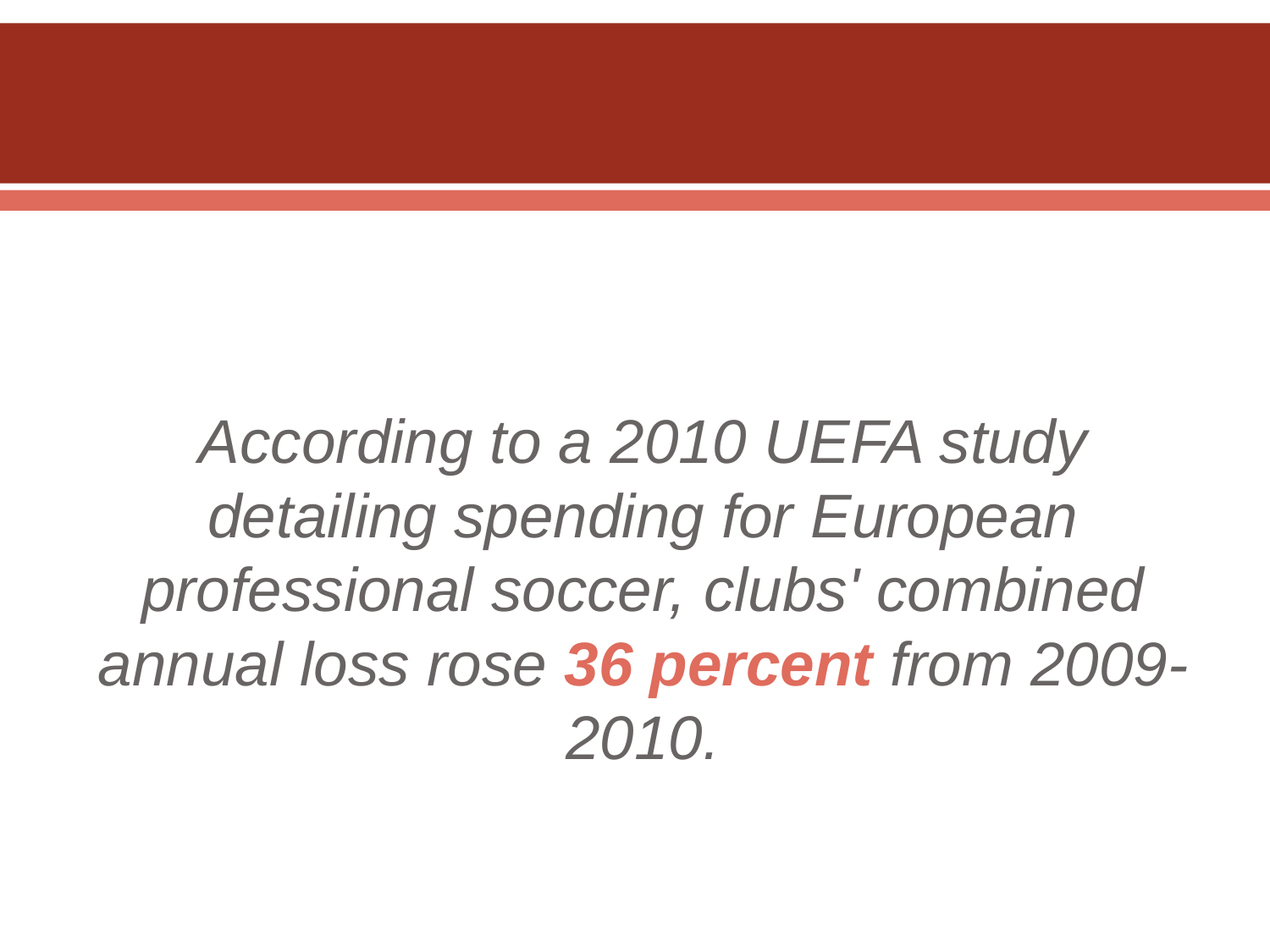

According to a 2010 UEFA study detailing spending for European professional soccer, clubs' combined annual loss rose 36 percent from 2009-2010.